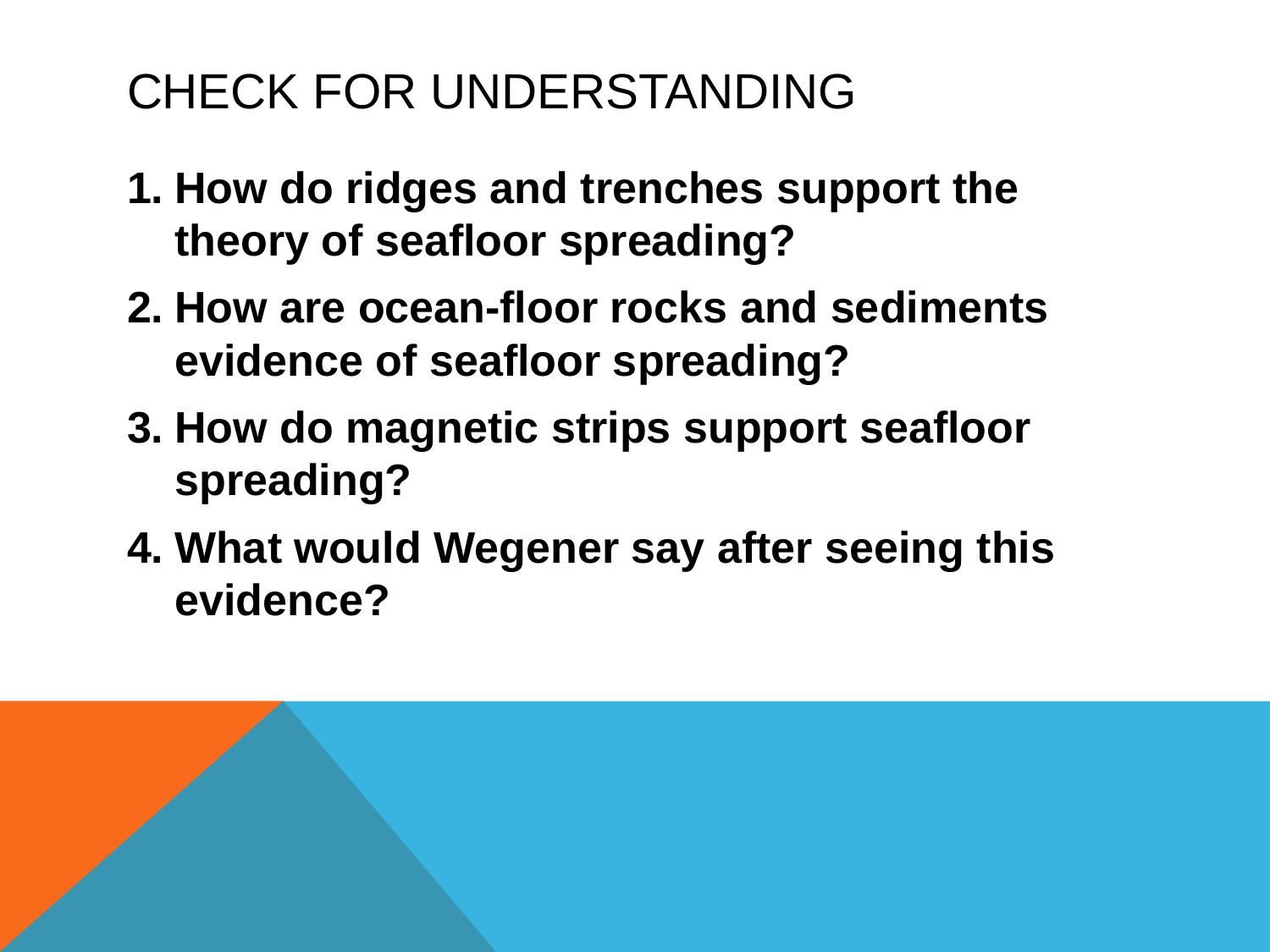

# Check for understanding
How do ridges and trenches support the theory of seafloor spreading?
How are ocean-floor rocks and sediments evidence of seafloor spreading?
How do magnetic strips support seafloor spreading?
What would Wegener say after seeing this evidence?